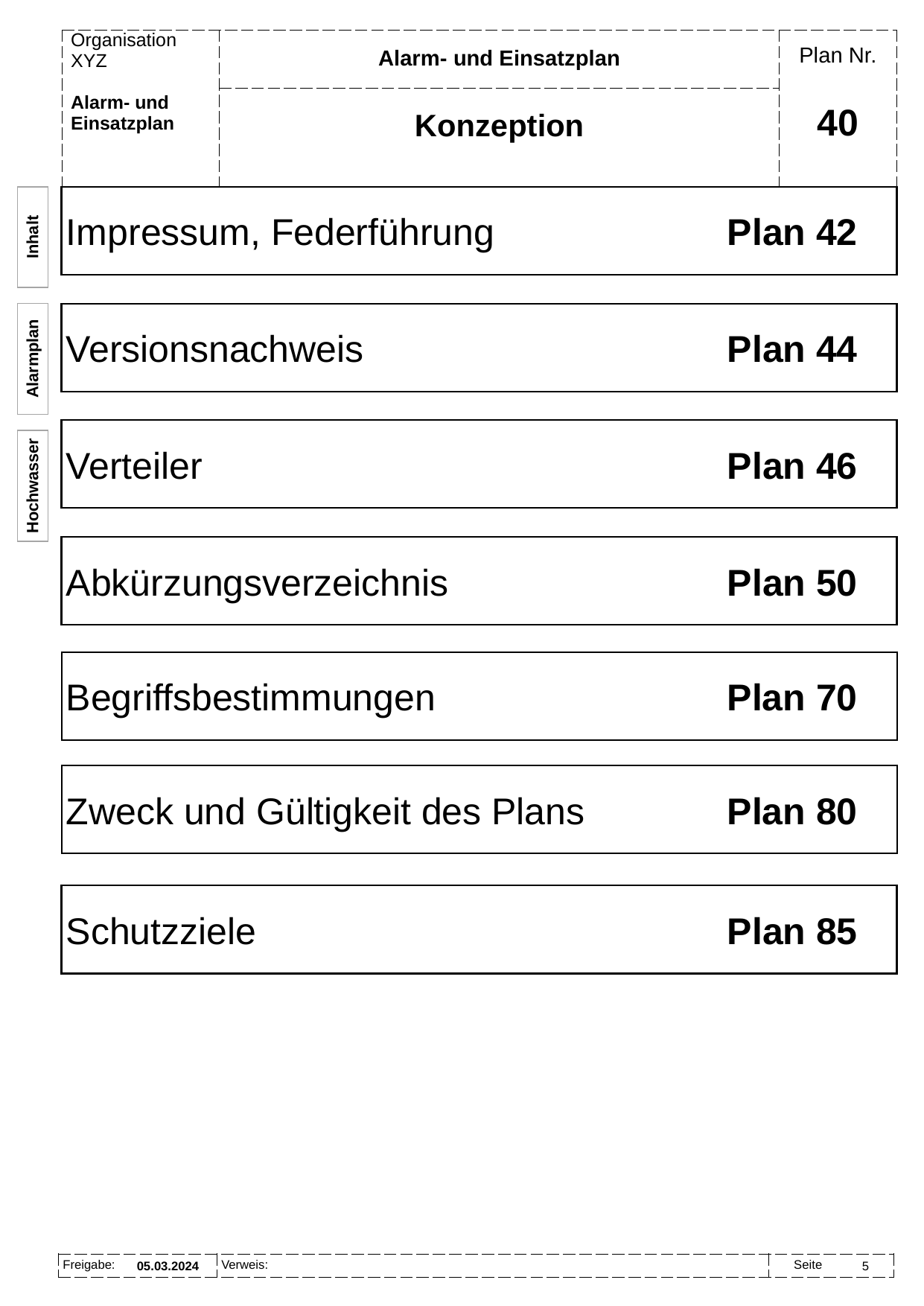

Alarm- und Einsatzplan
Konzeption
# 40
Impressum, Federführung 	Plan 42
Inhalt
Versionsnachweis	Plan 44
Alarmplan
Verteiler 	Plan 46
Hochwasser
Abkürzungsverzeichnis  	Plan 50
Begriffsbestimmungen  	Plan 70
Zweck und Gültigkeit des Plans   	Plan 80
Schutzziele	Plan 85
05.03.2024